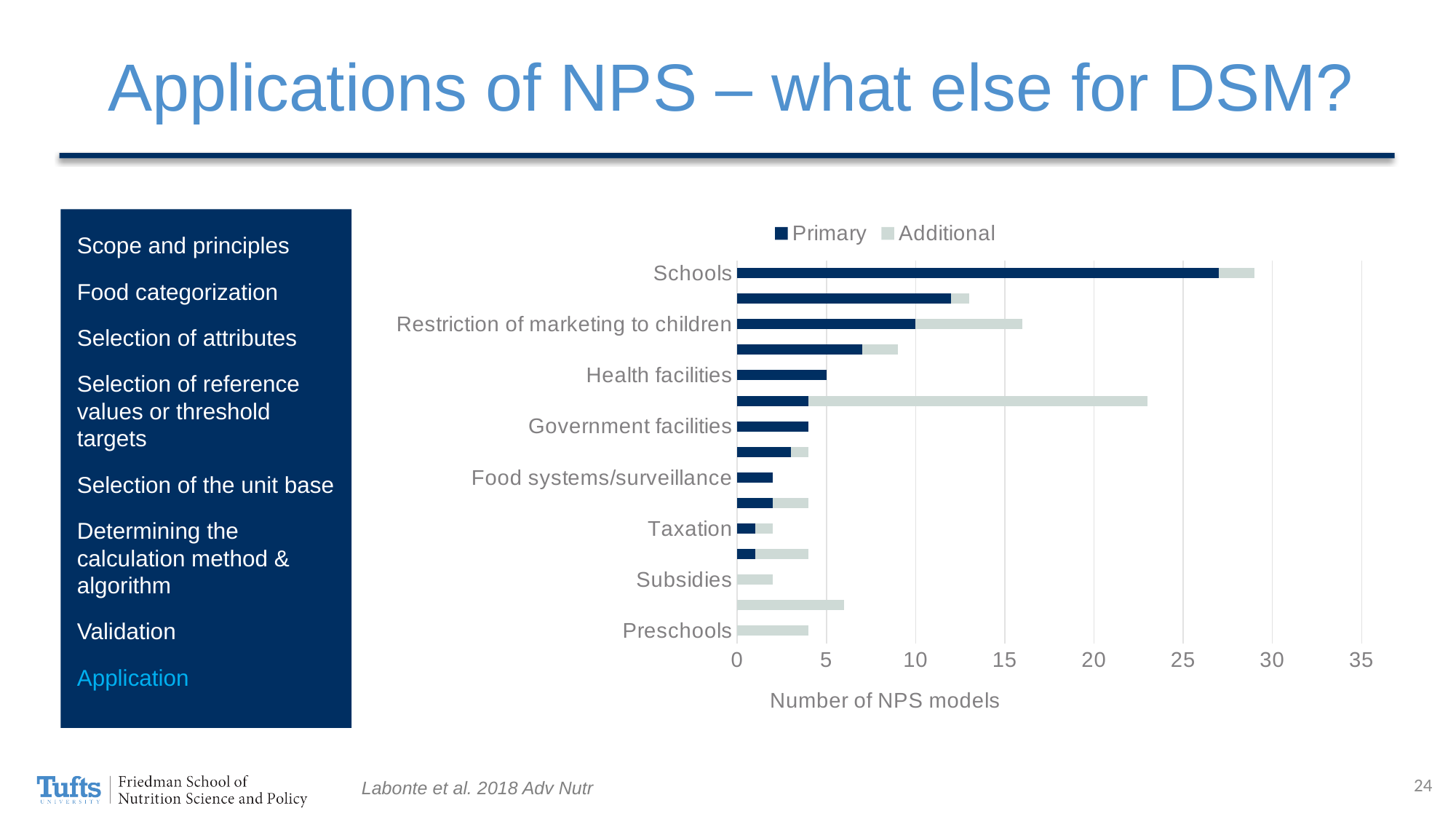

# Applications of NPS – what else for DSM?
Scope and principles
Food categorization
Selection of attributes
Selection of reference values or threshold targets
Selection of the unit base
Determining the calculation method & algorithm
Validation
Application

### Chart

| Category | Primary | Additional |
|---|---|---|
| Preschools | 0.0 | 4.0 |
| Reformulation | 0.0 | 6.0 |
| Subsidies | 0.0 | 2.0 |
| Consumer education | 1.0 | 3.0 |
| Taxation | 1.0 | 1.0 |
| Food assistance programs | 2.0 | 2.0 |
| Food systems/surveillance | 2.0 | 0.0 |
| Recreational facilities | 3.0 | 1.0 |
| Government facilities | 4.0 | 0.0 |
| Vending machines | 4.0 | 19.0 |
| Health facilities | 5.0 | 0.0 |
| Regulation of claims | 7.0 | 2.0 |
| Restriction of marketing to children | 10.0 | 6.0 |
| FOP labeling | 12.0 | 1.0 |
| Schools | 27.0 | 2.0 |
Labonte et al. 2018 Adv Nutr